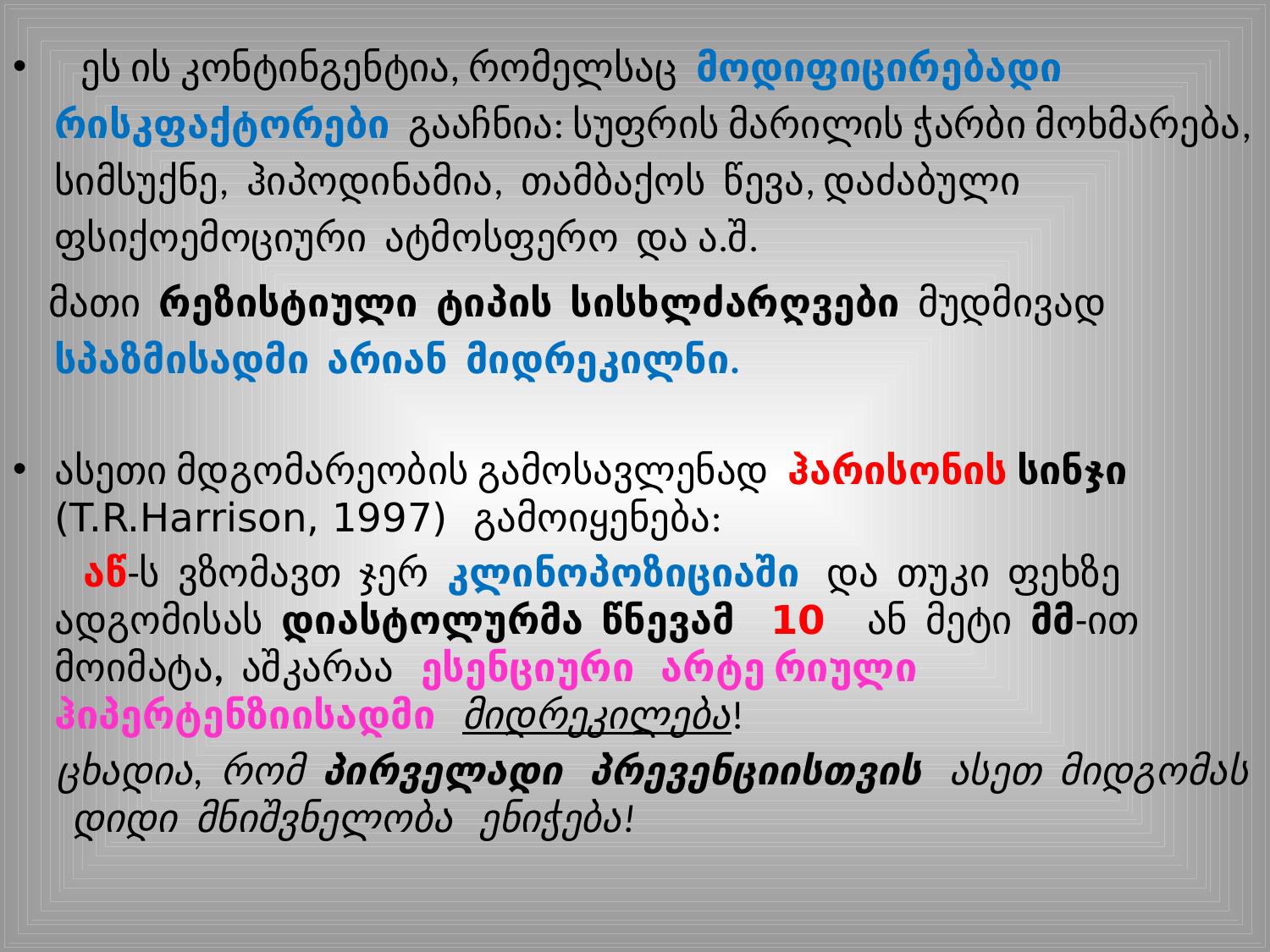

ეს ის კონტინგენტია, რომელსაც  მოდიფიცირებადი რისკფაქტორები  გააჩნია: სუფრის მარილის ჭარბი მოხმარება, სიმსუქნე,  ჰიპოდინამია,  თამბაქოს  წევა, დაძაბული   ფსიქოემოციური  ატმოსფერო  და ა.შ.
    მათი  რეზისტიული  ტიპის  სისხლძარღვები  მუდმივად  სპაზმისადმი  არიან  მიდრეკილნი.

ასეთი მდგომარეობის გამოსავლენად  ჰარისონის სინჯი  (T.R.Harrison, 1997)  გამოიყენება:
        აწ-ს  ვზომავთ  ჯერ  კლინოპოზიციაში   და  თუკი  ფეხზე  ადგომისას  დიასტოლურმა  წნევამ    10   ან  მეტი  მმ-ით  მოიმატა,  აშკარაა   ესენციური   არტე რიული   ჰიპერტენზიისადმი   მიდრეკილება!
     ცხადია,  რომ  პირველადი   პრევენციისთვის   ასეთ  მიდგომას   დიდი  მნიშვნელობა   ენიჭება!